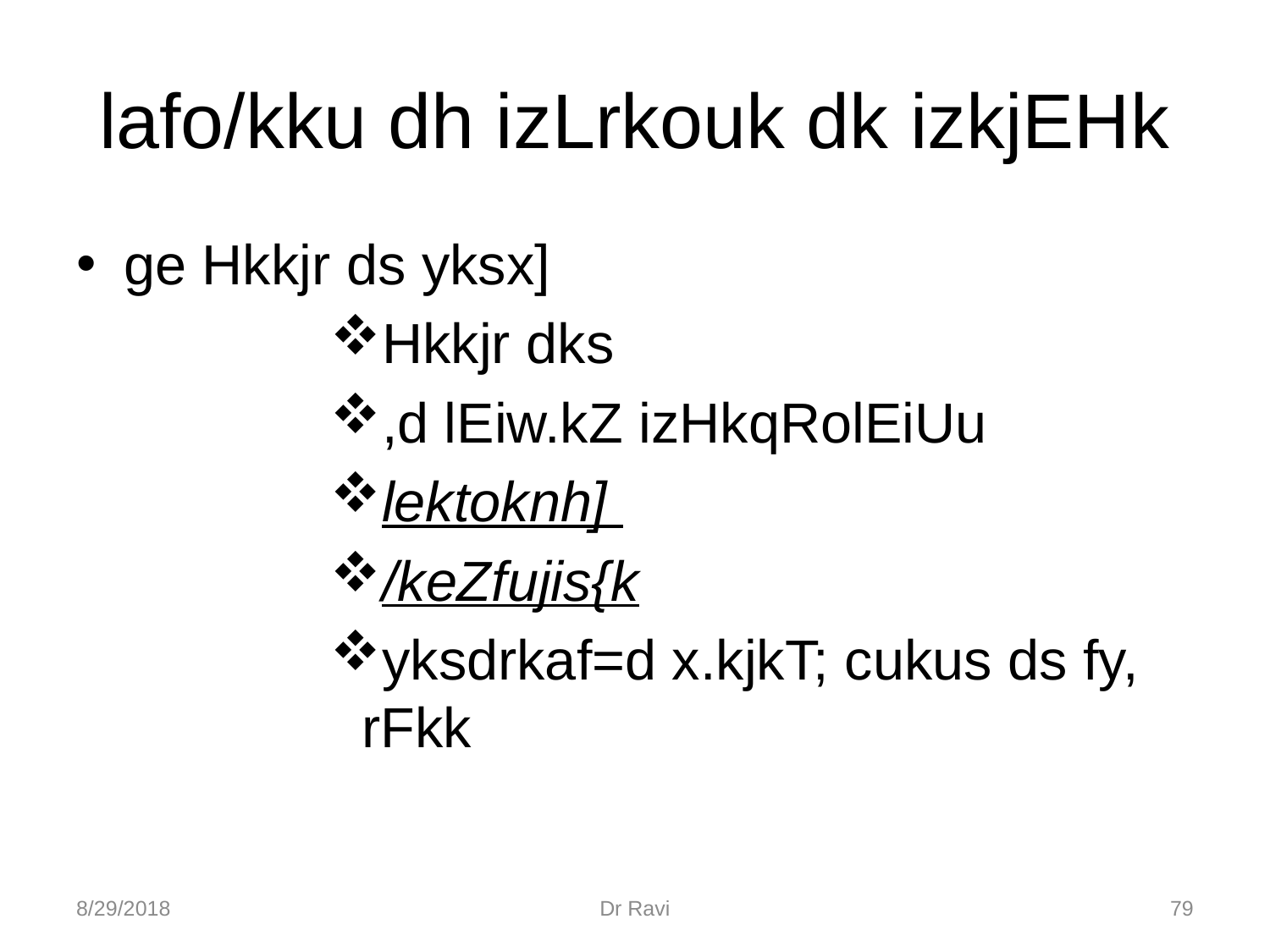

# lafo/kku dh izLrkouk dk izkjEHk
ge Hkkjr ds yksx]
Hkkjr dks
,d lEiw.kZ izHkqRolEiUu
lektoknh]
/keZfujis{k
yksdrkaf=d x.kjkT; cukus ds fy, rFkk
8/29/2018
Dr Ravi
79